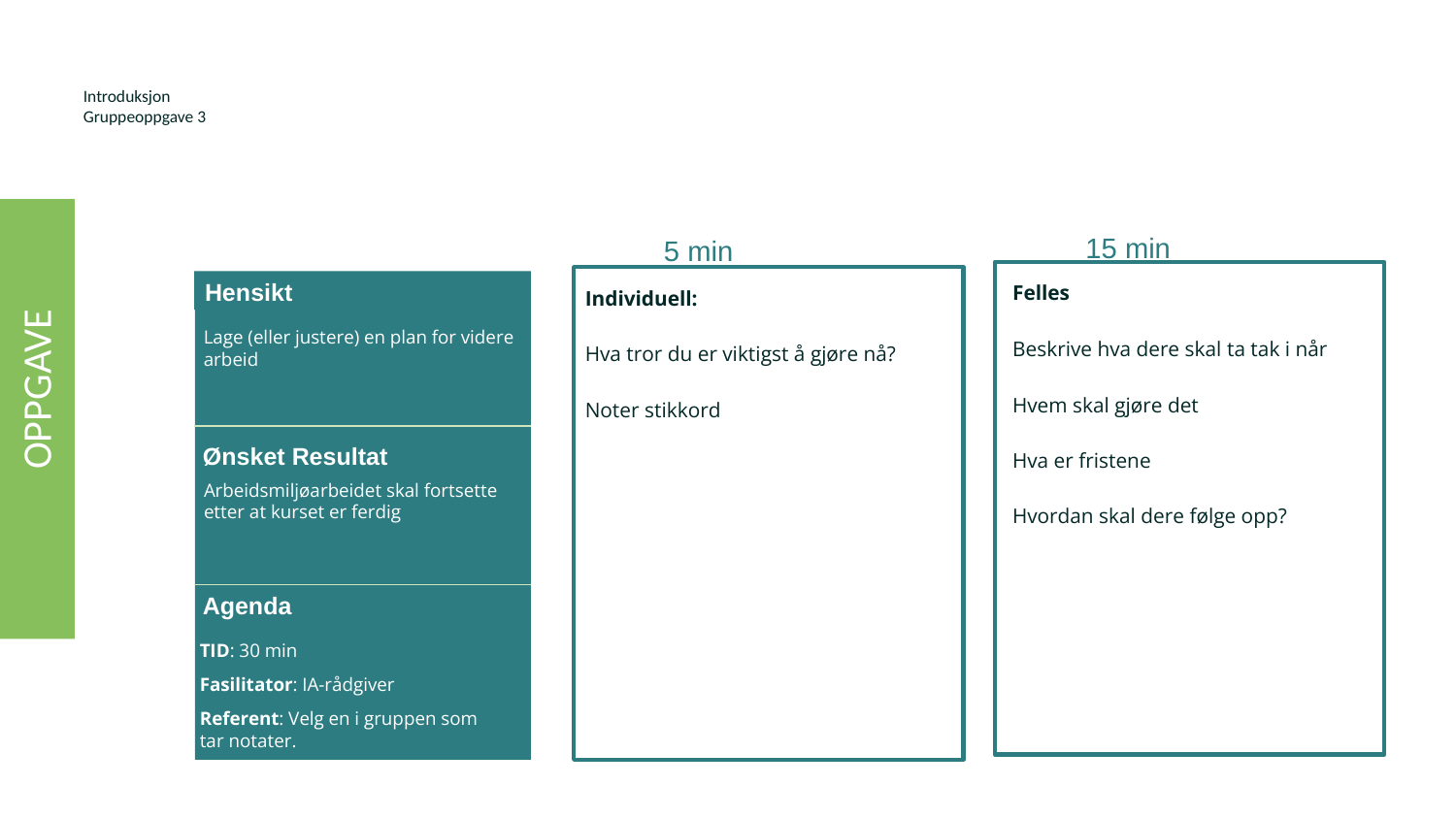

# Introduksjon Gruppeoppgave 3

OPPGAVE
15 min
5 min

Felles

Beskrive hva dere skal ta tak i når

Hvem skal gjøre det

Hva er fristene

Hvordan skal dere følge opp?

Individuell:

Hva tror du er viktigst å gjøre nå?

Noter stikkord

Hensikt

Lage (eller justere) en plan for videre arbeid
Ønsket Resultat

Arbeidsmiljøarbeidet skal fortsette etter at kurset er ferdig
Agenda

TID: 30 min
Fasilitator: IA-rådgiver
Referent: Velg en i gruppen som tar notater.